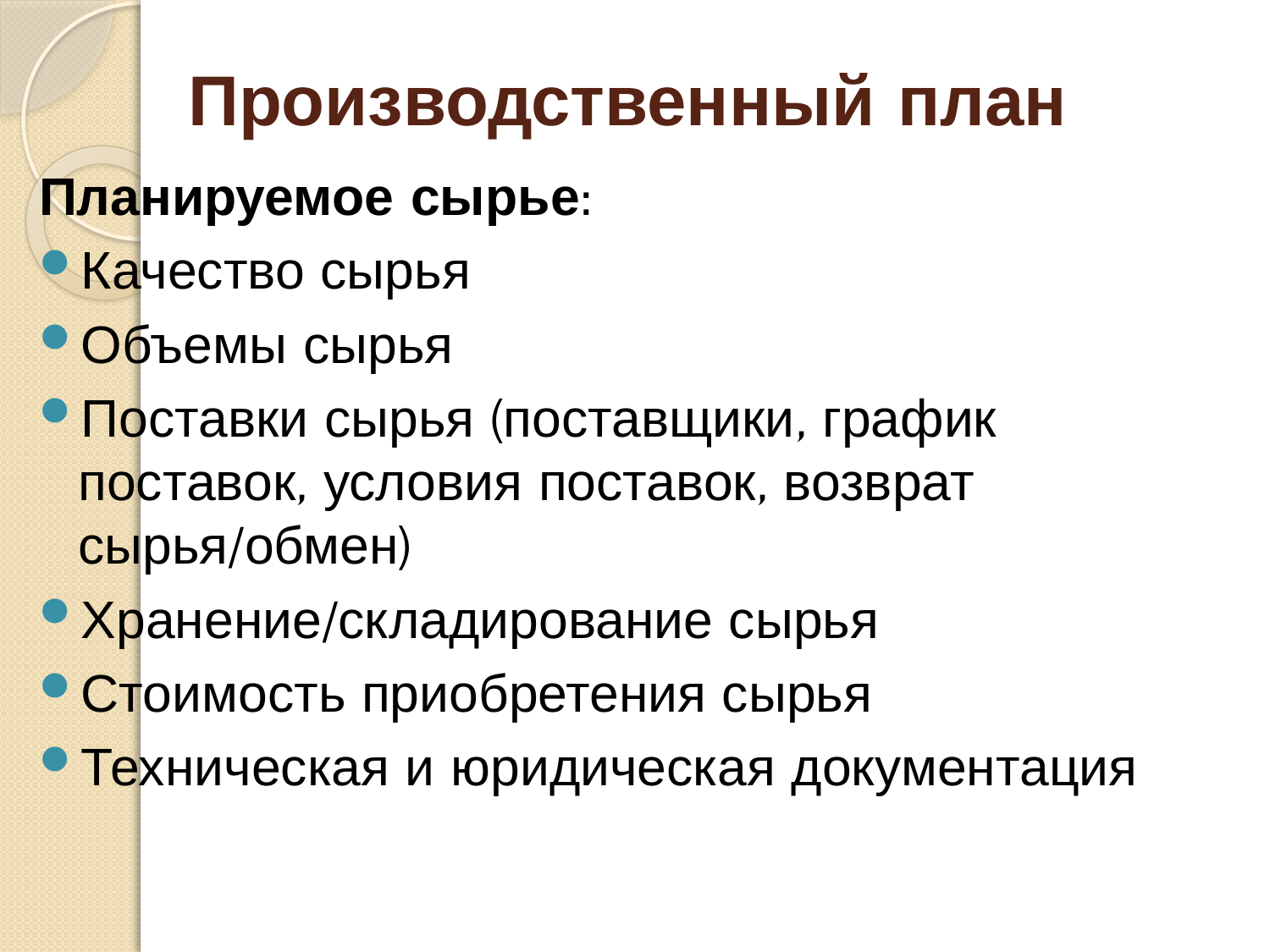

# Производственный план
Планируемое сырье:
Качество сырья
Объемы сырья
Поставки сырья (поставщики, график поставок, условия поставок, возврат сырья/обмен)
Хранение/складирование сырья
Стоимость приобретения сырья
Техническая и юридическая документация